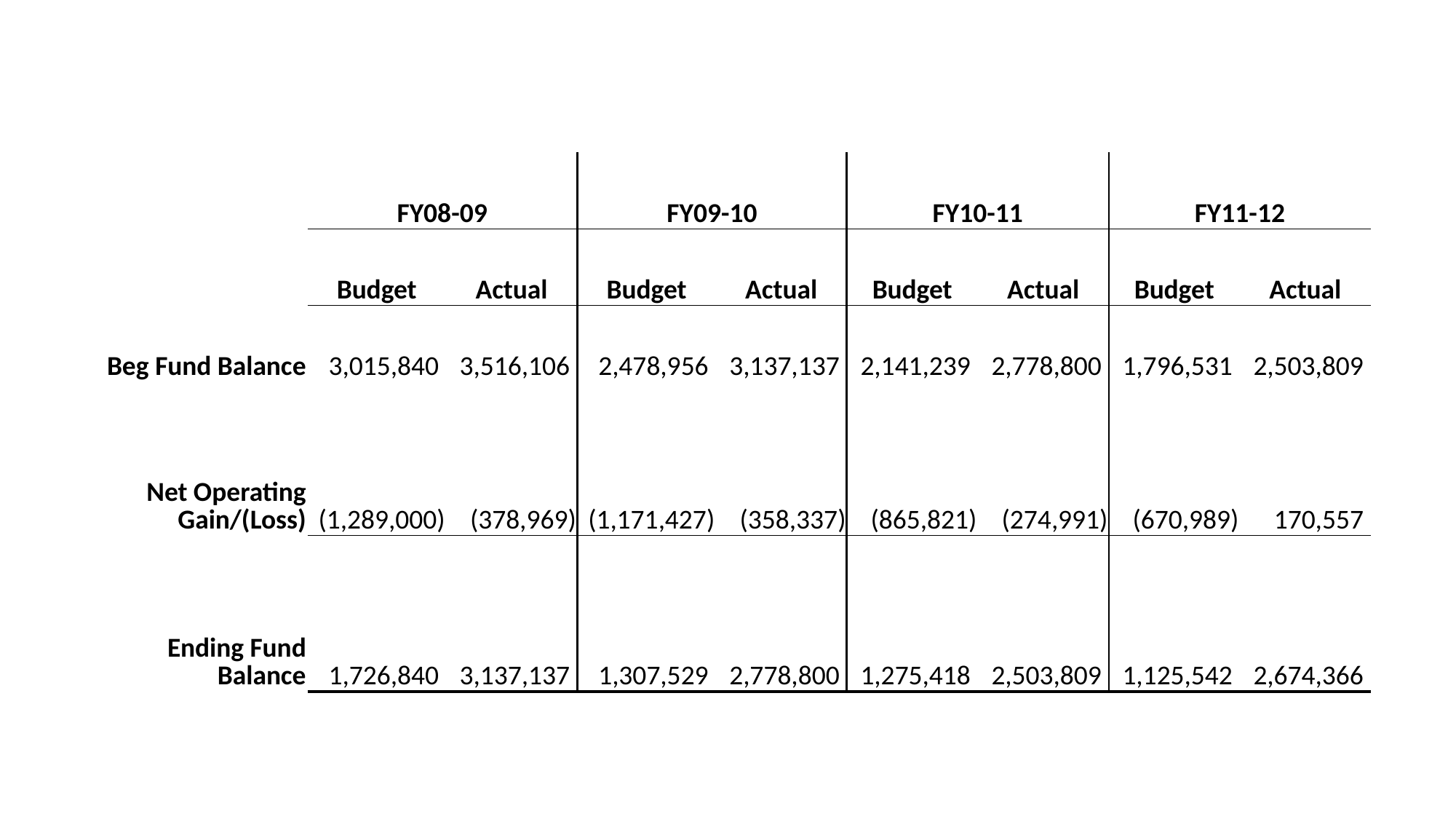

|  | FY08-09 |  | FY09-10 |  | FY10-11 |  | FY11-12 |  |
| --- | --- | --- | --- | --- | --- | --- | --- | --- |
|  | Budget | Actual | Budget | Actual | Budget | Actual | Budget | Actual |
| Beg Fund Balance | 3,015,840 | 3,516,106 | 2,478,956 | 3,137,137 | 2,141,239 | 2,778,800 | 1,796,531 | 2,503,809 |
| Net Operating Gain/(Loss) | (1,289,000) | (378,969) | (1,171,427) | (358,337) | (865,821) | (274,991) | (670,989) | 170,557 |
| Ending Fund Balance | 1,726,840 | 3,137,137 | 1,307,529 | 2,778,800 | 1,275,418 | 2,503,809 | 1,125,542 | 2,674,366 |